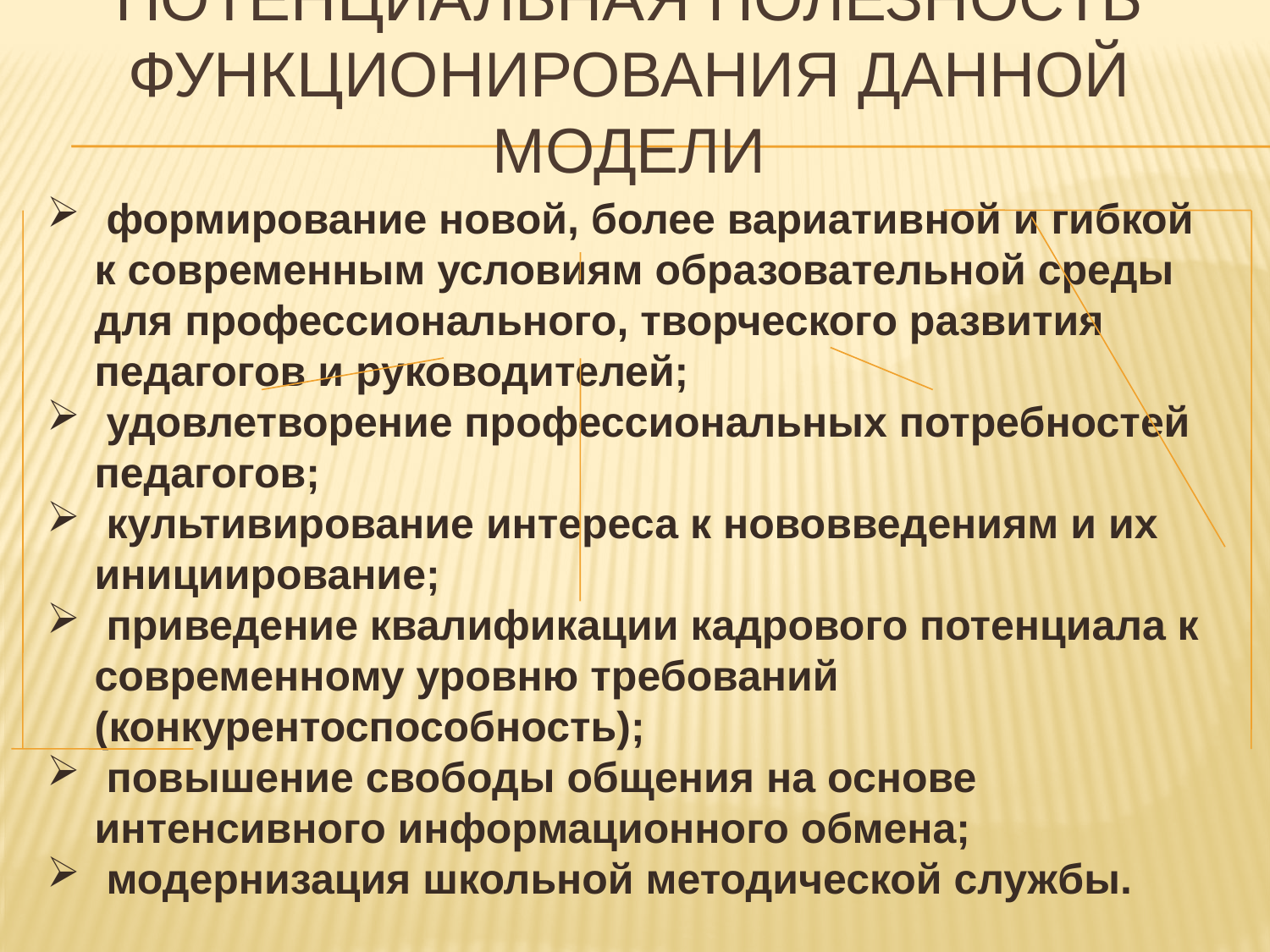

# Потенциальная полезность функционирования данной модели
 формирование новой, более вариативной и гибкой к современным условиям образовательной среды для профессионального, творческого развития педагогов и руководителей;
 удовлетворение профессиональных потребностей педагогов;
 культивирование интереса к нововведениям и их инициирование;
 приведение квалификации кадрового потенциала к современному уровню требований (конкурентоспособность);
 повышение свободы общения на основе интенсивного информационного обмена;
 модернизация школьной методической службы.